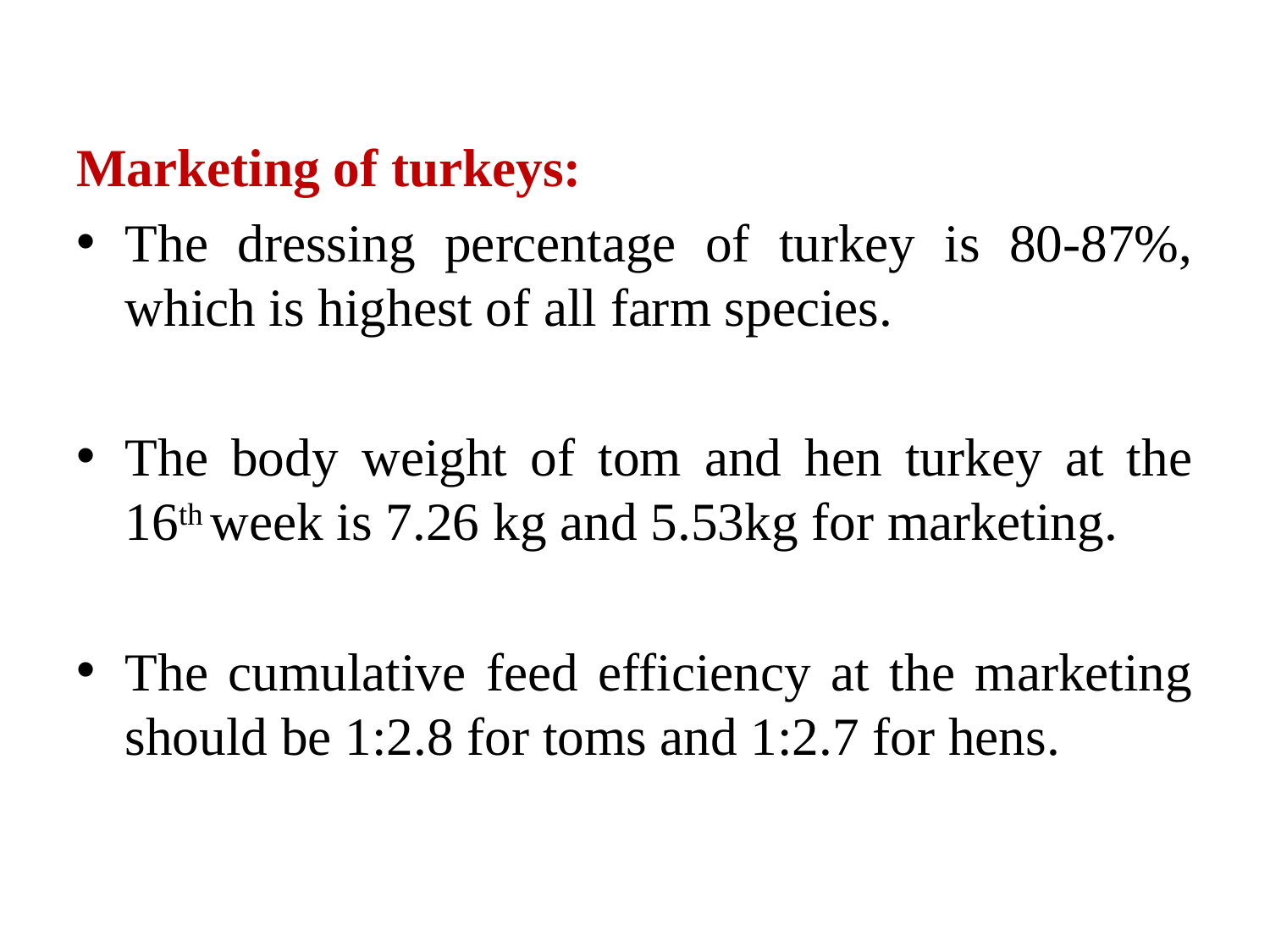

Marketing of turkeys:
The dressing percentage of turkey is 80-87%, which is highest of all farm species.

The body weight of tom and hen turkey at the 16th week is 7.26 kg and 5.53kg for marketing.

The cumulative feed efficiency at the marketing should be 1:2.8 for toms and 1:2.7 for hens.